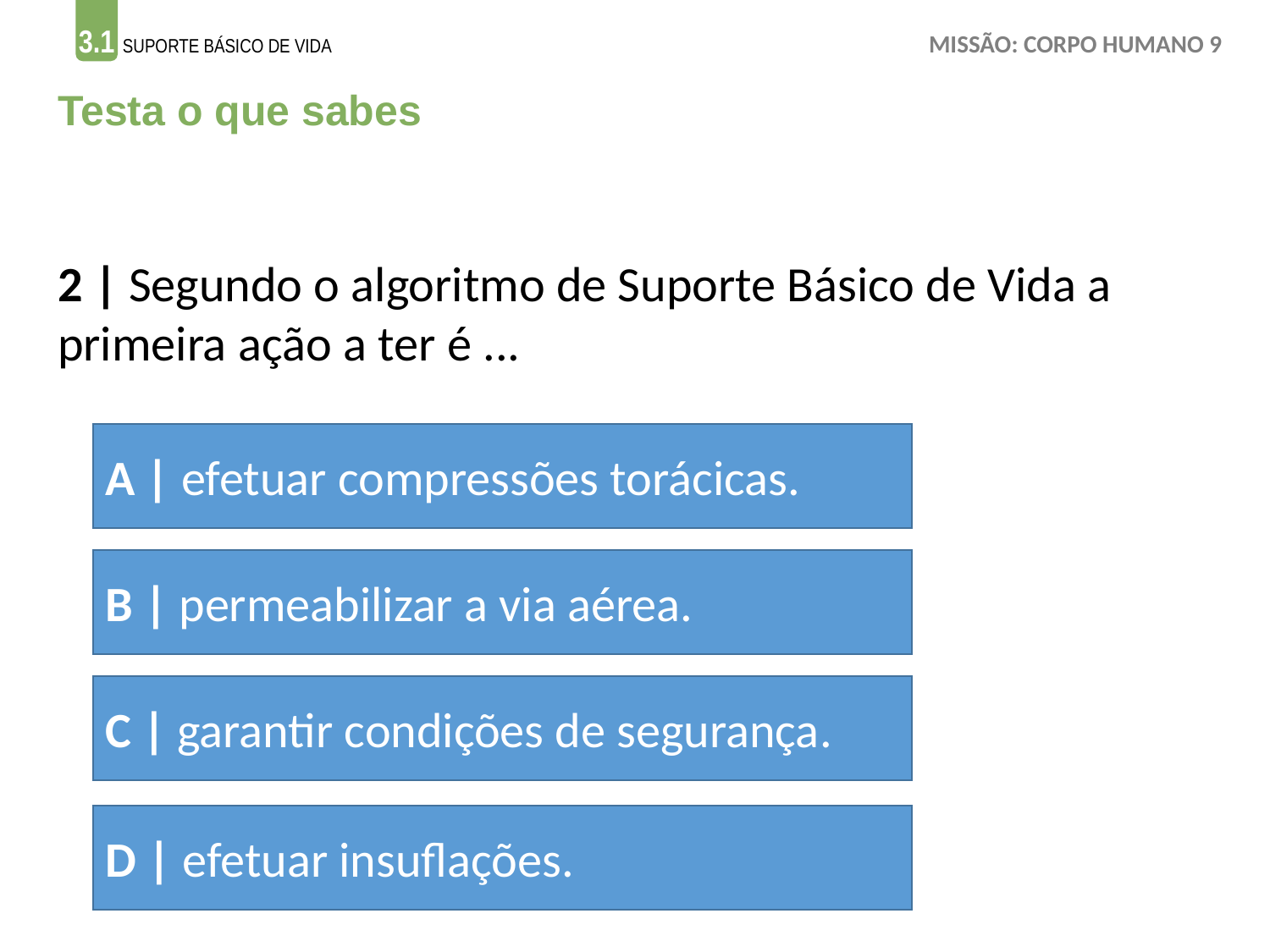

Testa o que sabes
2 | Segundo o algoritmo de Suporte Básico de Vida a primeira ação a ter é ...
A | efetuar compressões torácicas.
B | permeabilizar a via aérea.
C | garantir condições de segurança.
D | efetuar insuflações.